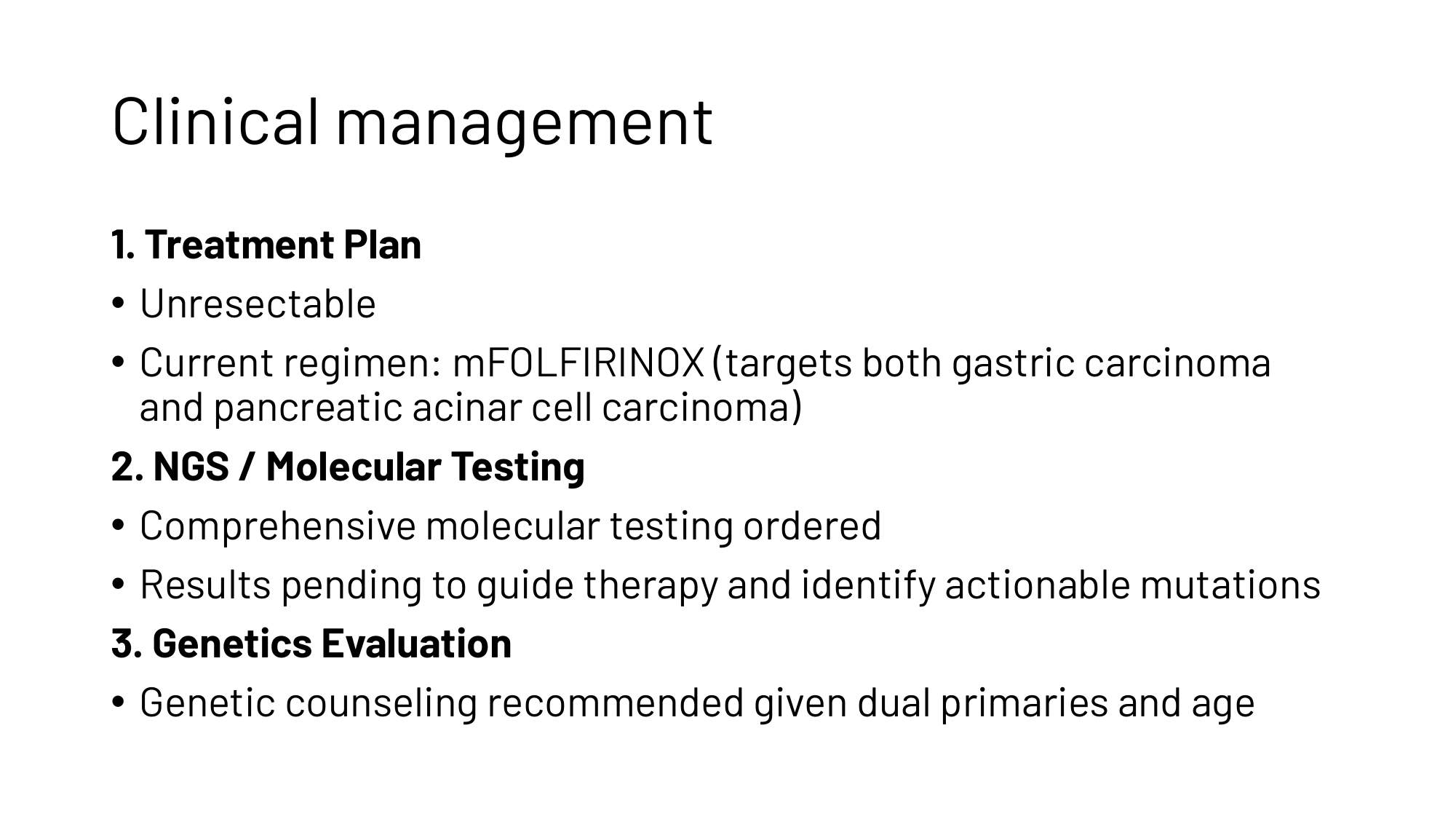

# Clinical management
1. Treatment Plan
Unresectable
Current regimen: mFOLFIRINOX (targets both gastric carcinoma and pancreatic acinar cell carcinoma)
2. NGS / Molecular Testing
Comprehensive molecular testing ordered
Results pending to guide therapy and identify actionable mutations
3. Genetics Evaluation
Genetic counseling recommended given dual primaries and age